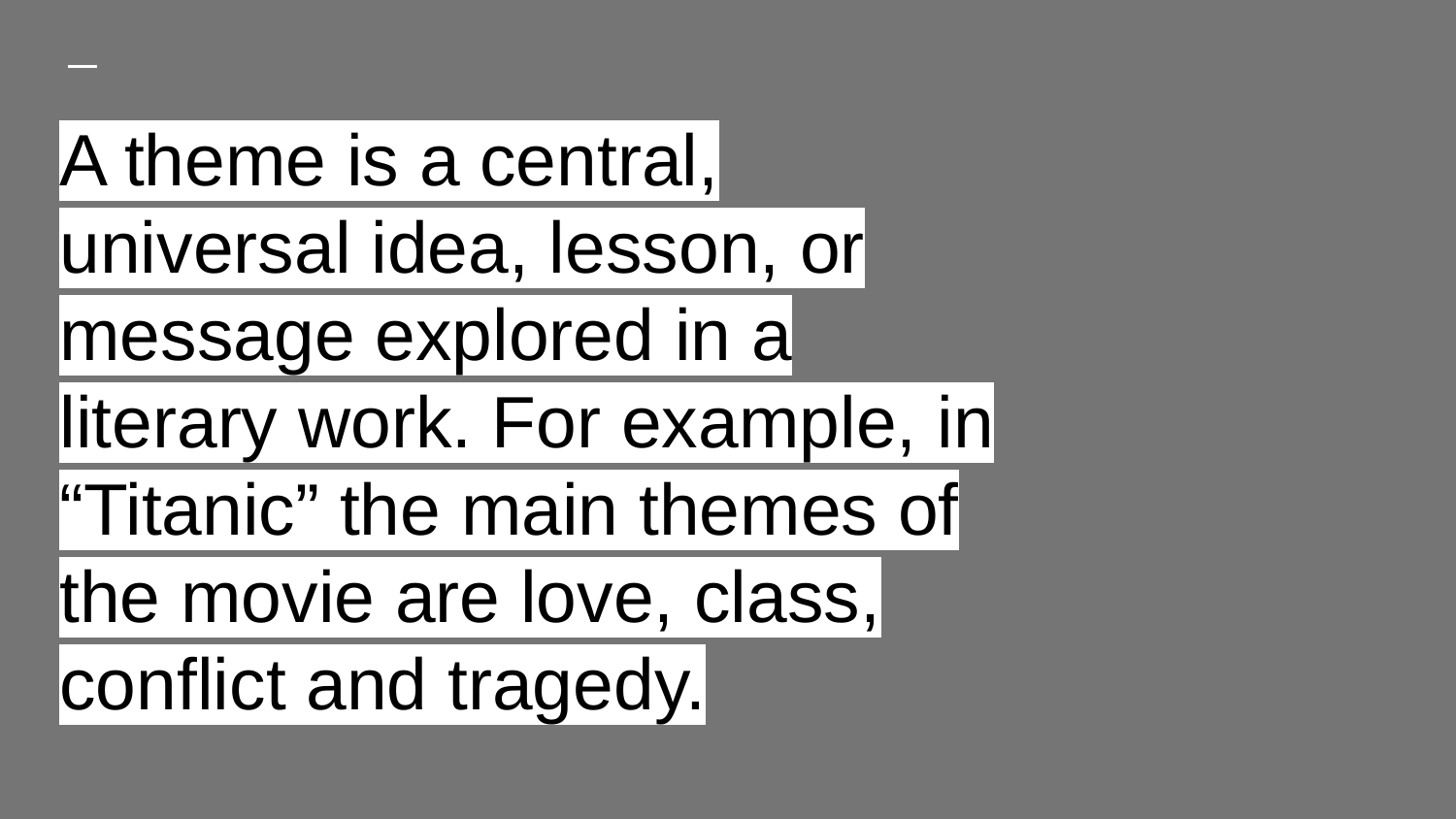

# A theme is a central, universal idea, lesson, or message explored in a literary work. For example, in “Titanic” the main themes of the movie are love, class, conflict and tragedy.